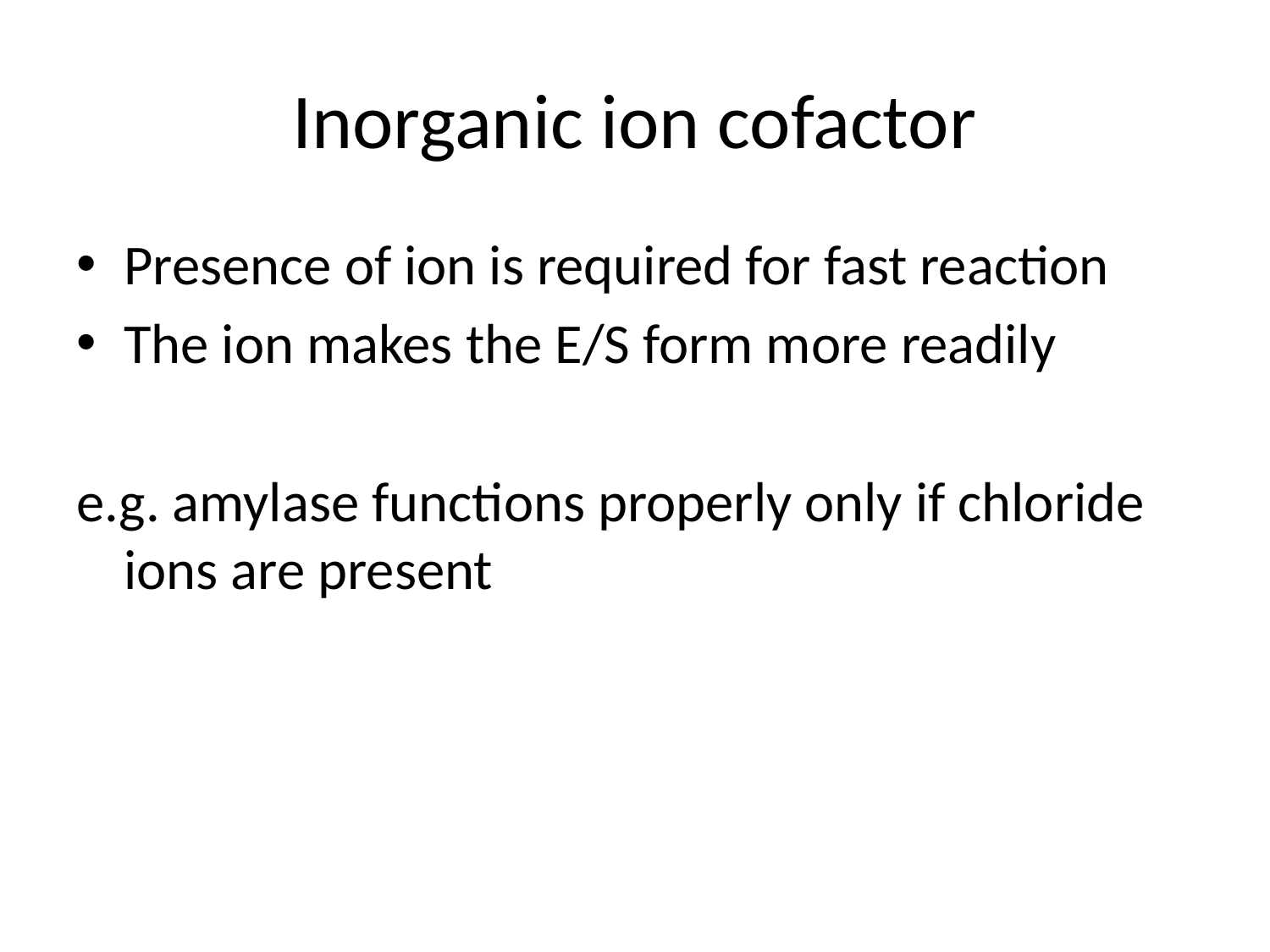

# Inorganic ion cofactor
Presence of ion is required for fast reaction
The ion makes the E/S form more readily

e.g. amylase functions properly only if chloride ions are present